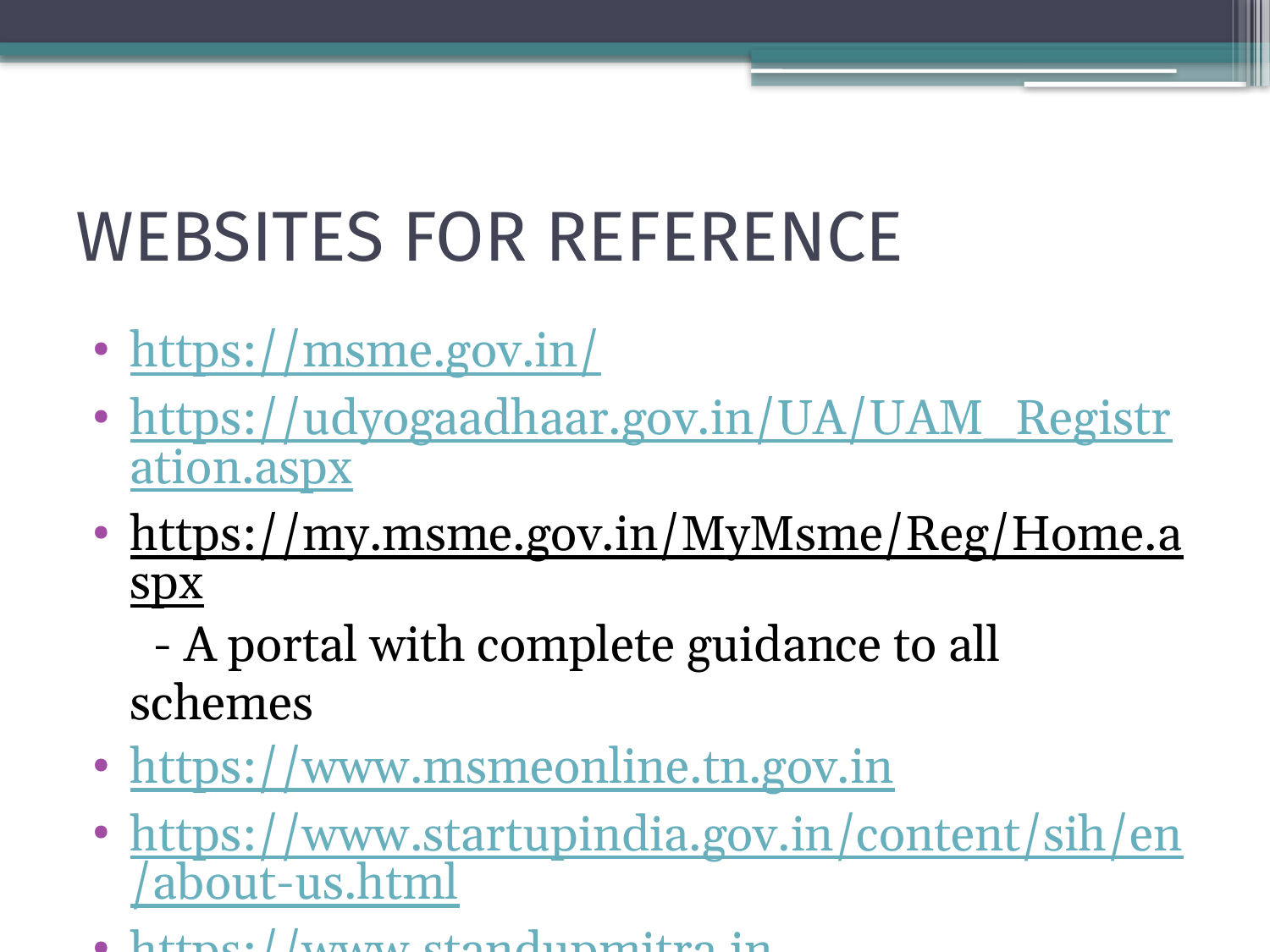

# Websites for Reference
https://msme.gov.in/
https://udyogaadhaar.gov.in/UA/UAM_Registration.aspx
https://my.msme.gov.in/MyMsme/Reg/Home.aspx  - A portal with complete guidance to all schemes
https://www.msmeonline.tn.gov.in
https://www.startupindia.gov.in/content/sih/en/about-us.html
https://www.standupmitra.in
https://sidbi.in/en/products